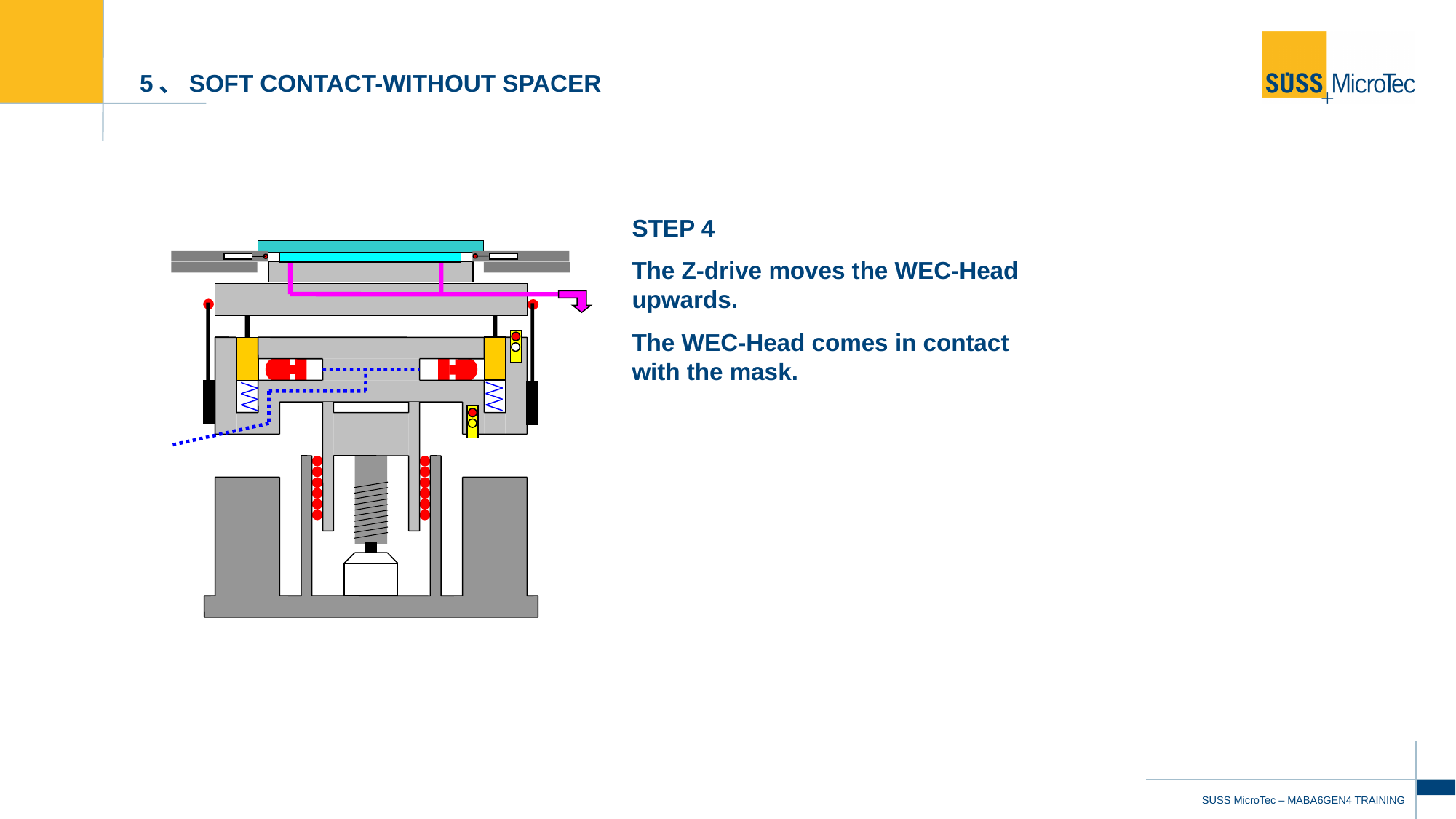

# 5、SOFT CONTACT-without spacer
STEP 4
The Z-drive moves the WEC-Head upwards.
The WEC-Head comes in contact with the mask.

20
SUSS MicroTec – MABA6GEN4 TRAINING